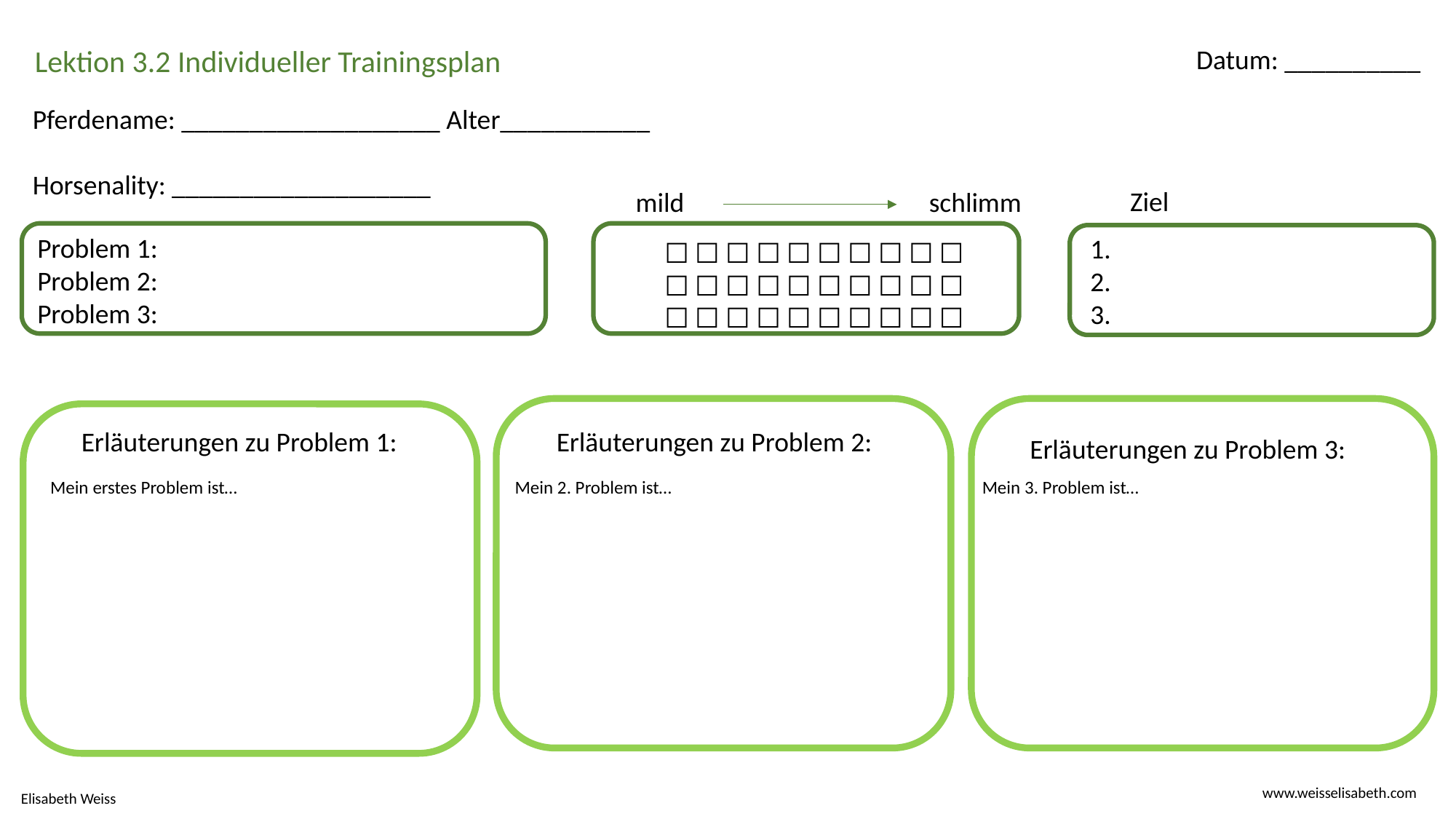

Lektion 3.2 Individueller Trainingsplan
Datum: __________
Pferdename: ___________________ Alter___________
Horsenality: ___________________
Ziel
schlimm
mild

Problem 1:
Problem 2:
Problem 3:
1.
2.
3.
☐ ☐ ☐ ☐ ☐ ☐ ☐ ☐ ☐ ☐
☐ ☐ ☐ ☐ ☐ ☐ ☐ ☐ ☐ ☐
☐ ☐ ☐ ☐ ☐ ☐ ☐ ☐ ☐ ☐
◦◦◦◦◦◦◦
◦◦◦◦◦◦◦
◦◦◦◦◦◦◦
◦◦◦◦◦◦◦
◦◦◦◦◦◦◦

Erläuterungen zu Problem 1:
Erläuterungen zu Problem 2:
Erläuterungen zu Problem 3:
Mein 2. Problem ist…
Mein 3. Problem ist…
Mein erstes Problem ist…
www.weisselisabeth.com
Elisabeth Weiss